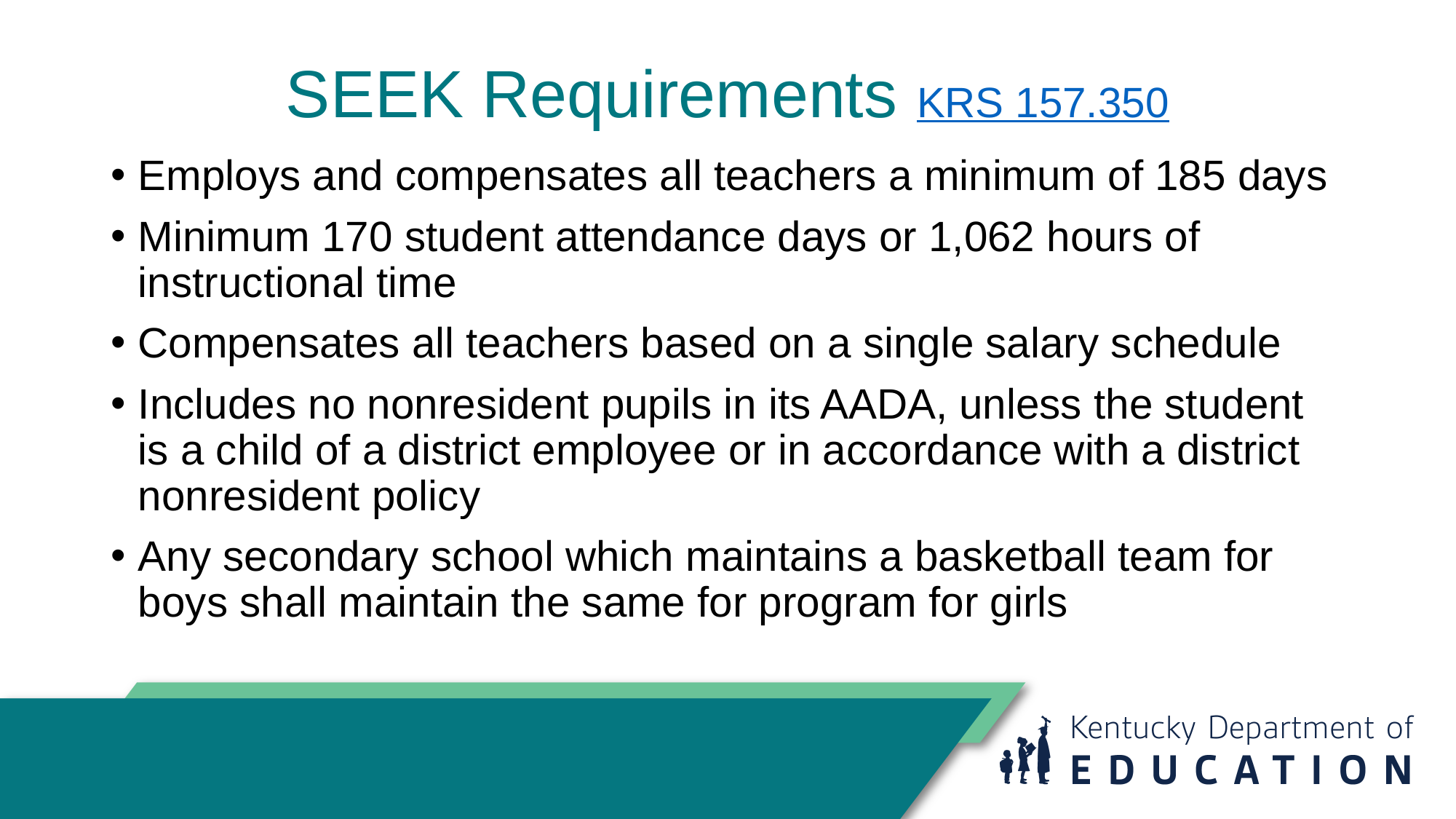

# SEEK Requirements KRS 157.350
Employs and compensates all teachers a minimum of 185 days
Minimum 170 student attendance days or 1,062 hours of instructional time
Compensates all teachers based on a single salary schedule
Includes no nonresident pupils in its AADA, unless the student is a child of a district employee or in accordance with a district nonresident policy
Any secondary school which maintains a basketball team for boys shall maintain the same for program for girls